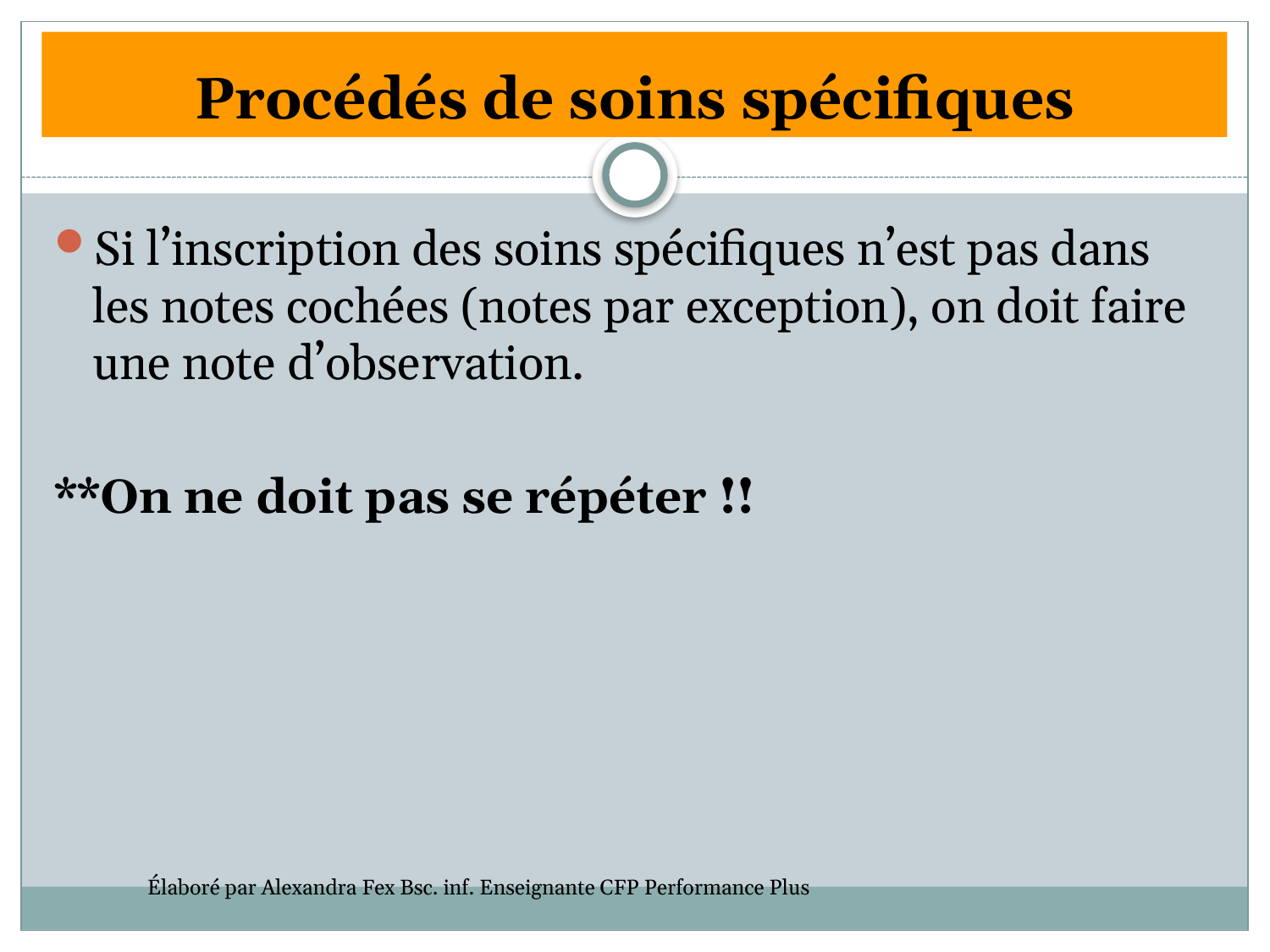

# Procédés de soins spécifiques
Si l’inscription des soins spécifiques n’est pas dans les notes cochées (notes par exception), on doit faire une note d’observation.

**On ne doit pas se répéter !!
Élaboré par Alexandra Fex Bsc. inf. Enseignante CFP Performance Plus